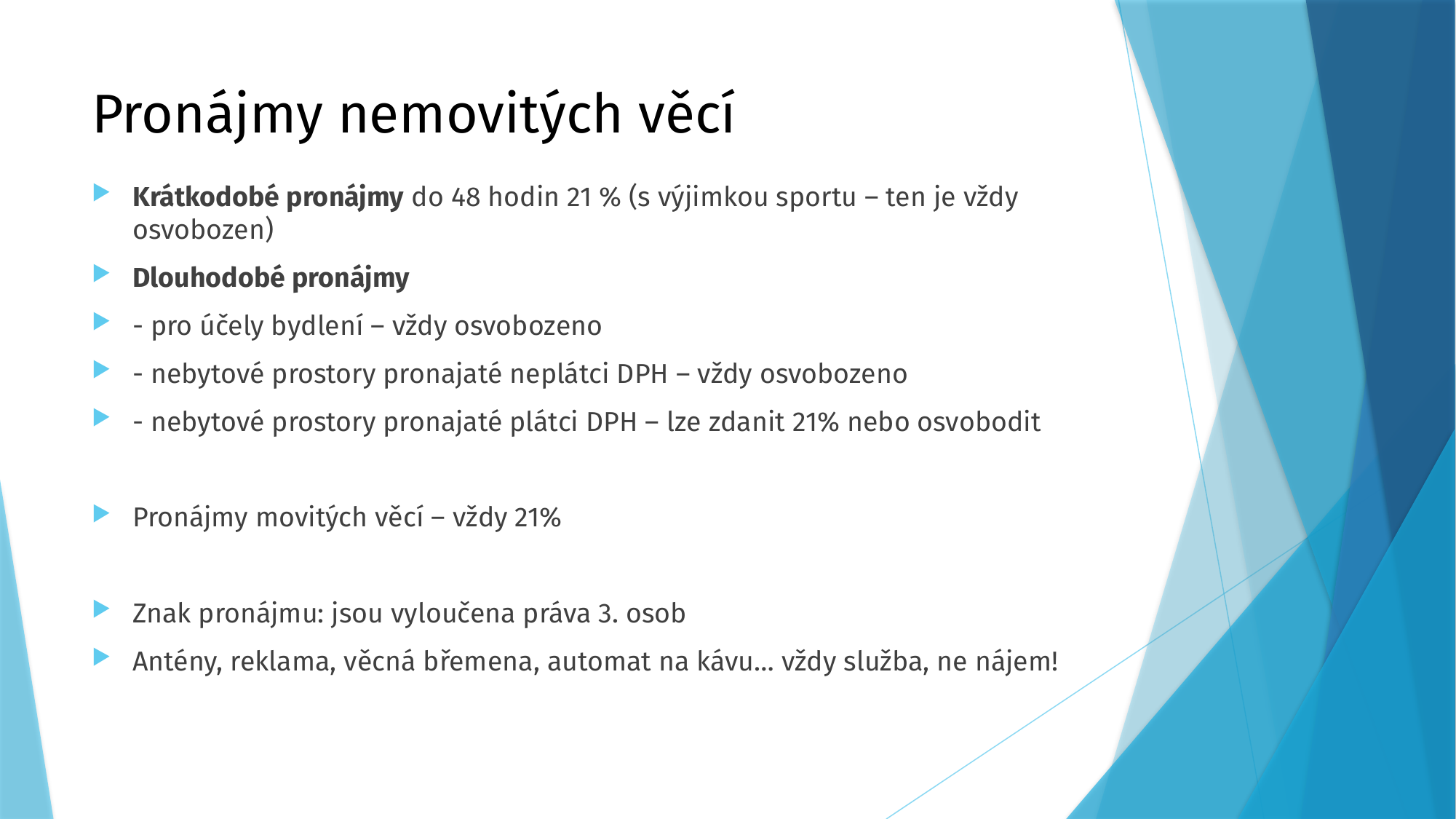

# Pronájmy nemovitých věcí
Krátkodobé pronájmy do 48 hodin 21 % (s výjimkou sportu – ten je vždy osvobozen)
Dlouhodobé pronájmy
- pro účely bydlení – vždy osvobozeno
- nebytové prostory pronajaté neplátci DPH – vždy osvobozeno
- nebytové prostory pronajaté plátci DPH – lze zdanit 21% nebo osvobodit

Pronájmy movitých věcí – vždy 21%

Znak pronájmu: jsou vyloučena práva 3. osob
Antény, reklama, věcná břemena, automat na kávu… vždy služba, ne nájem!